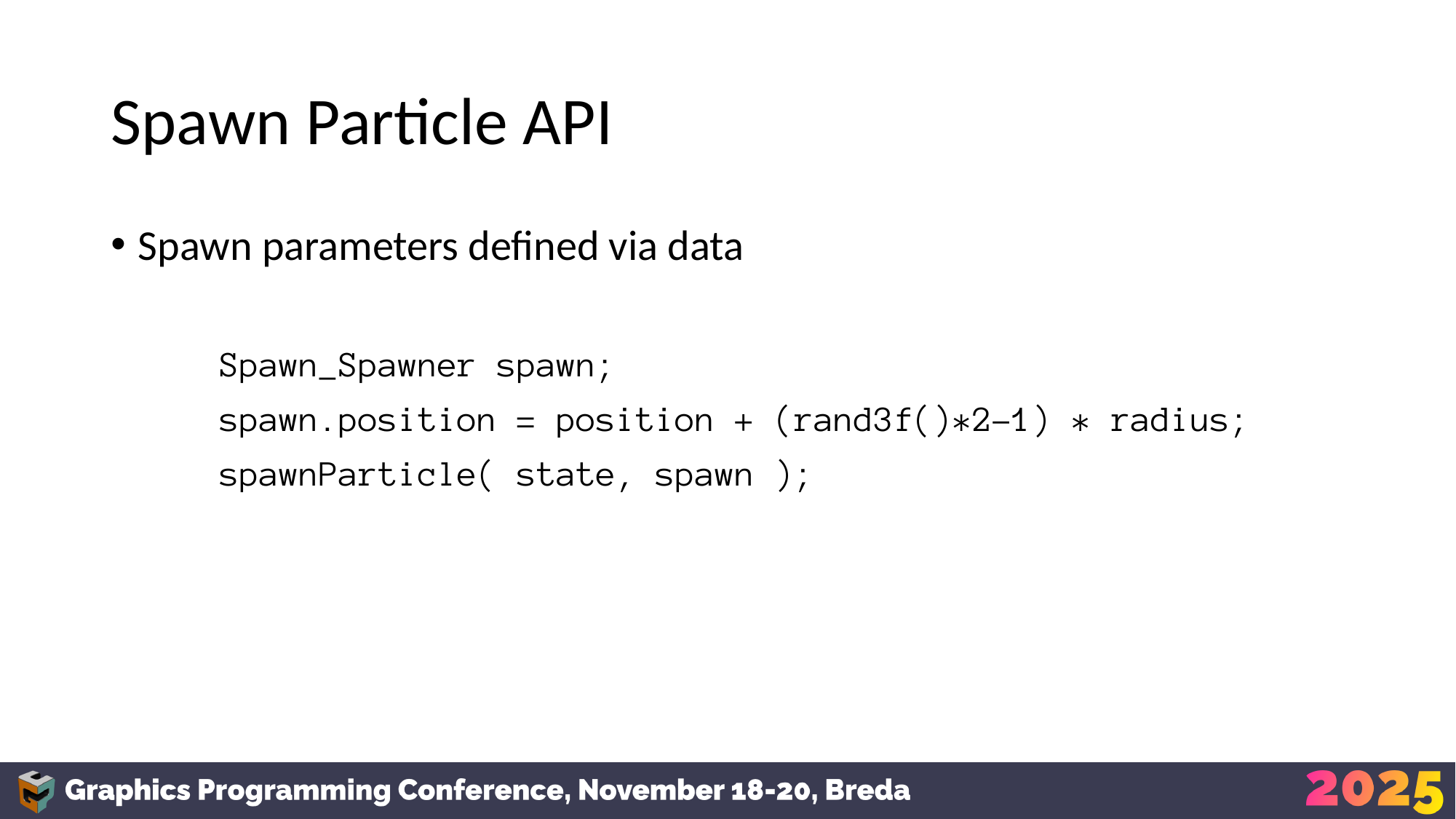

# Spawn Particle API
Spawn parameters defined via data

	Spawn_Spawner spawn;
	spawn.position = position + (rand3f()*2-1) * radius;
	spawnParticle( state, spawn );